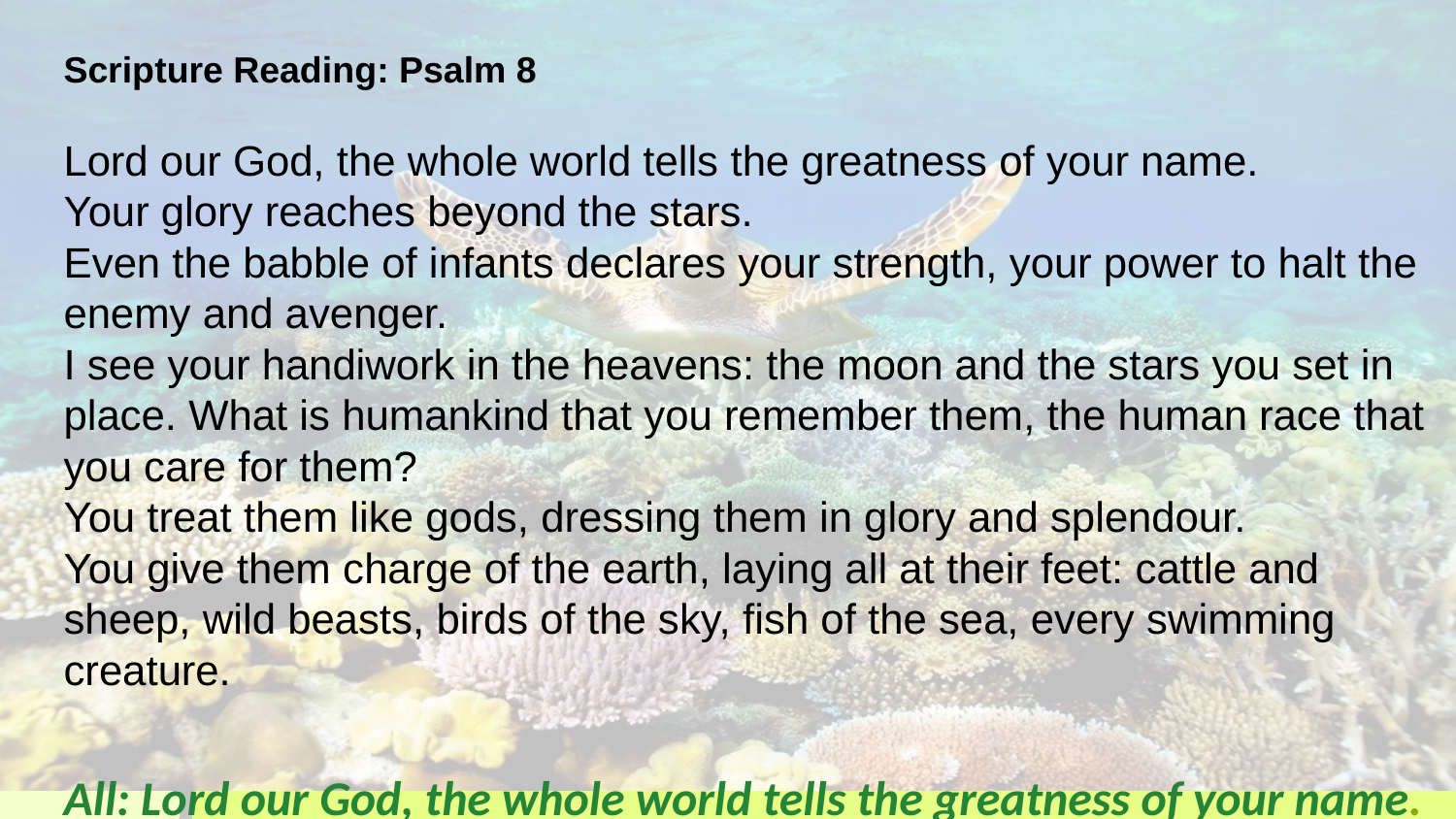

Scripture Reading: Psalm 8

Lord our God, the whole world tells the greatness of your name.
Your glory reaches beyond the stars.
Even the babble of infants declares your strength, your power to halt the enemy and avenger.
I see your handiwork in the heavens: the moon and the stars you set in place. What is humankind that you remember them, the human race that you care for them?
You treat them like gods, dressing them in glory and splendour.
You give them charge of the earth, laying all at their feet: cattle and sheep, wild beasts, birds of the sky, fish of the sea, every swimming creature.

All: Lord our God, the whole world tells the greatness of your name.